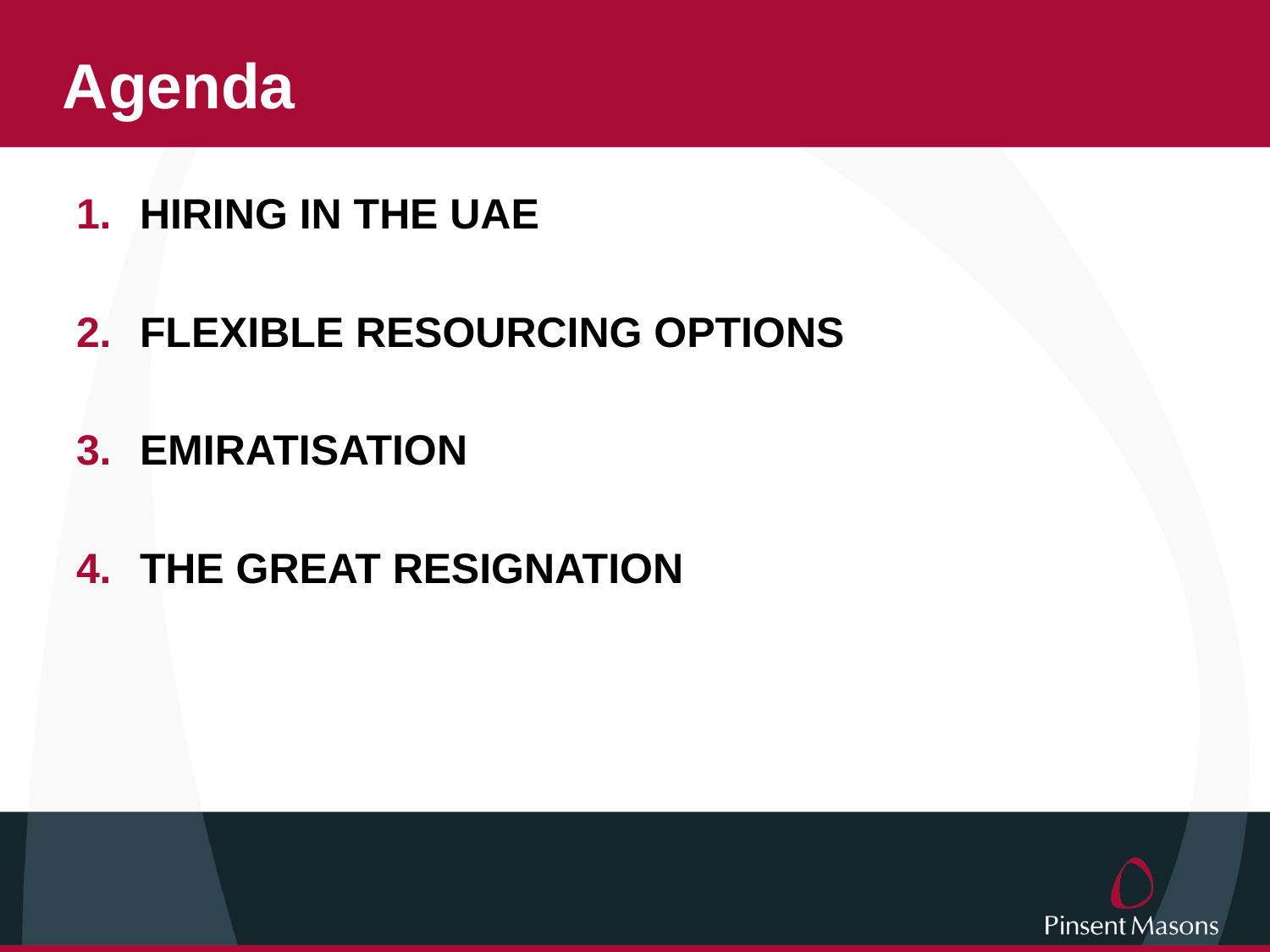

# Agenda
HIRING IN THE UAE

FLEXIBLE RESOURCING OPTIONS

EMIRATISATION

THE GREAT RESIGNATION